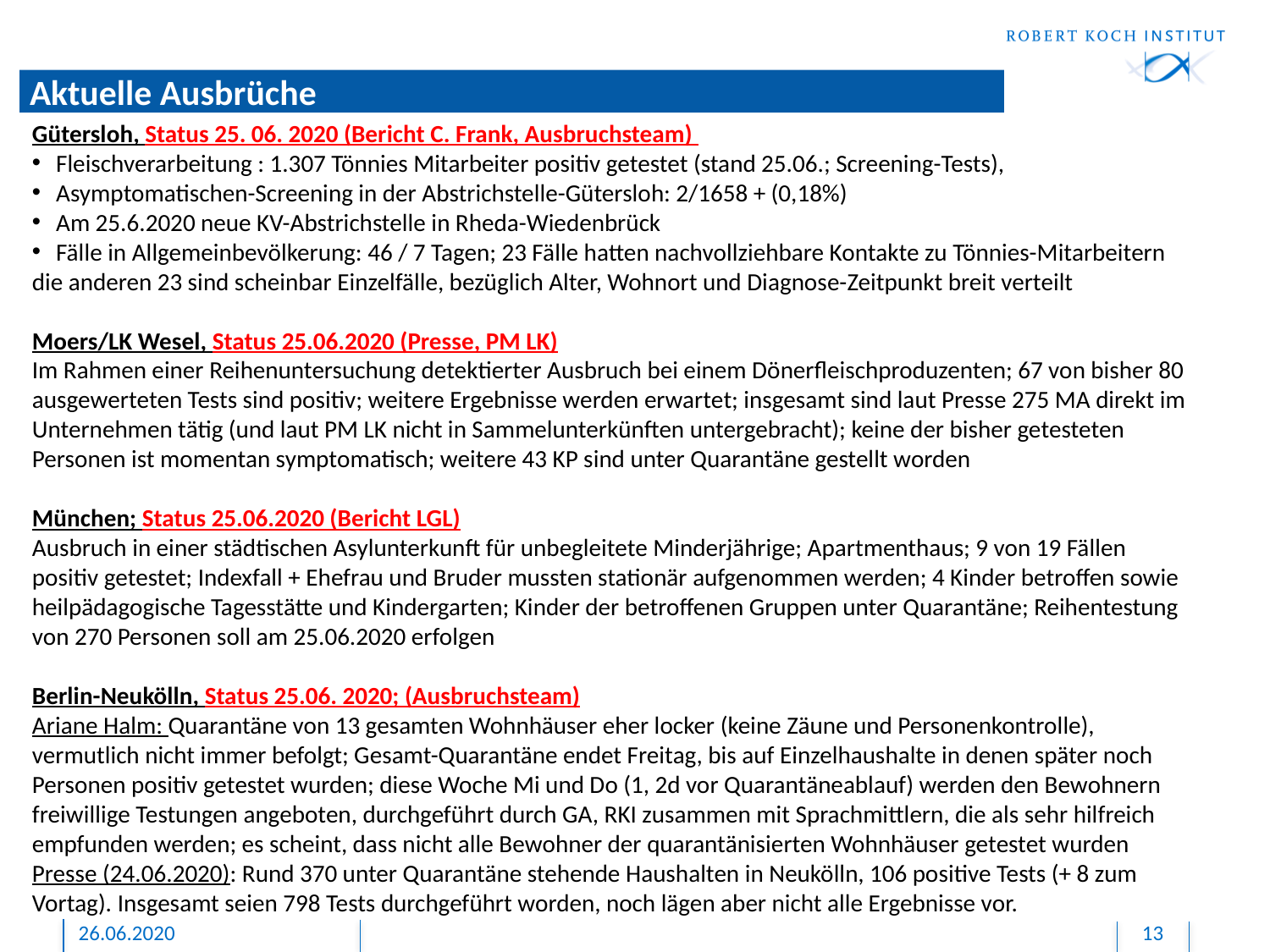

# Aktuelle Ausbrüche
Gütersloh, Status 25. 06. 2020 (Bericht C. Frank, Ausbruchsteam)
Fleischverarbeitung : 1.307 Tönnies Mitarbeiter positiv getestet (stand 25.06.; Screening-Tests),
Asymptomatischen-Screening in der Abstrichstelle-Gütersloh: 2/1658 + (0,18%)
Am 25.6.2020 neue KV-Abstrichstelle in Rheda-Wiedenbrück
Fälle in Allgemeinbevölkerung: 46 / 7 Tagen; 23 Fälle hatten nachvollziehbare Kontakte zu Tönnies-Mitarbeitern
die anderen 23 sind scheinbar Einzelfälle, bezüglich Alter, Wohnort und Diagnose-Zeitpunkt breit verteilt

Moers/LK Wesel, Status 25.06.2020 (Presse, PM LK)
Im Rahmen einer Reihenuntersuchung detektierter Ausbruch bei einem Dönerfleischproduzenten; 67 von bisher 80 ausgewerteten Tests sind positiv; weitere Ergebnisse werden erwartet; insgesamt sind laut Presse 275 MA direkt im Unternehmen tätig (und laut PM LK nicht in Sammelunterkünften untergebracht); keine der bisher getesteten Personen ist momentan symptomatisch; weitere 43 KP sind unter Quarantäne gestellt worden

München; Status 25.06.2020 (Bericht LGL)
Ausbruch in einer städtischen Asylunterkunft für unbegleitete Minderjährige; Apartmenthaus; 9 von 19 Fällen positiv getestet; Indexfall + Ehefrau und Bruder mussten stationär aufgenommen werden; 4 Kinder betroffen sowie heilpädagogische Tagesstätte und Kindergarten; Kinder der betroffenen Gruppen unter Quarantäne; Reihentestung von 270 Personen soll am 25.06.2020 erfolgen

Berlin-Neukölln, Status 25.06. 2020; (Ausbruchsteam)
Ariane Halm: Quarantäne von 13 gesamten Wohnhäuser eher locker (keine Zäune und Personenkontrolle), vermutlich nicht immer befolgt; Gesamt-Quarantäne endet Freitag, bis auf Einzelhaushalte in denen später noch Personen positiv getestet wurden; diese Woche Mi und Do (1, 2d vor Quarantäneablauf) werden den Bewohnern freiwillige Testungen angeboten, durchgeführt durch GA, RKI zusammen mit Sprachmittlern, die als sehr hilfreich empfunden werden; es scheint, dass nicht alle Bewohner der quarantänisierten Wohnhäuser getestet wurden
Presse (24.06.2020): Rund 370 unter Quarantäne stehende Haushalten in Neukölln, 106 positive Tests (+ 8 zum Vortag). Insgesamt seien 798 Tests durchgeführt worden, noch lägen aber nicht alle Ergebnisse vor.

26.06.2020

13